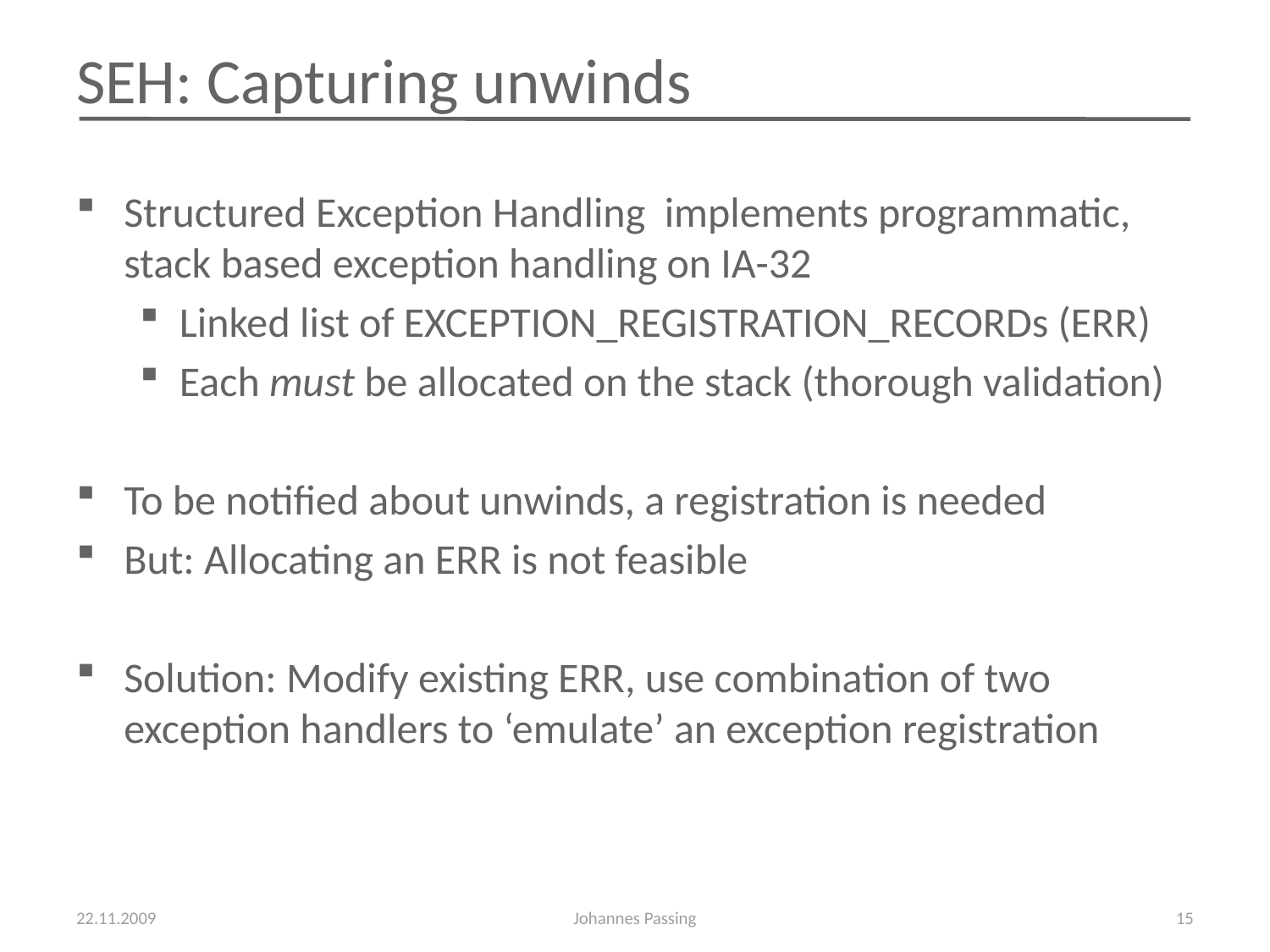

# SEH: Capturing unwinds
Structured Exception Handling  implements programmatic, stack based exception handling on IA-32
Linked list of EXCEPTION_REGISTRATION_RECORDs (ERR)
Each must be allocated on the stack (thorough validation)

To be notified about unwinds, a registration is needed
But: Allocating an ERR is not feasible

Solution: Modify existing ERR, use combination of two exception handlers to ‘emulate’ an exception registration
22.11.2009
Johannes Passing
15